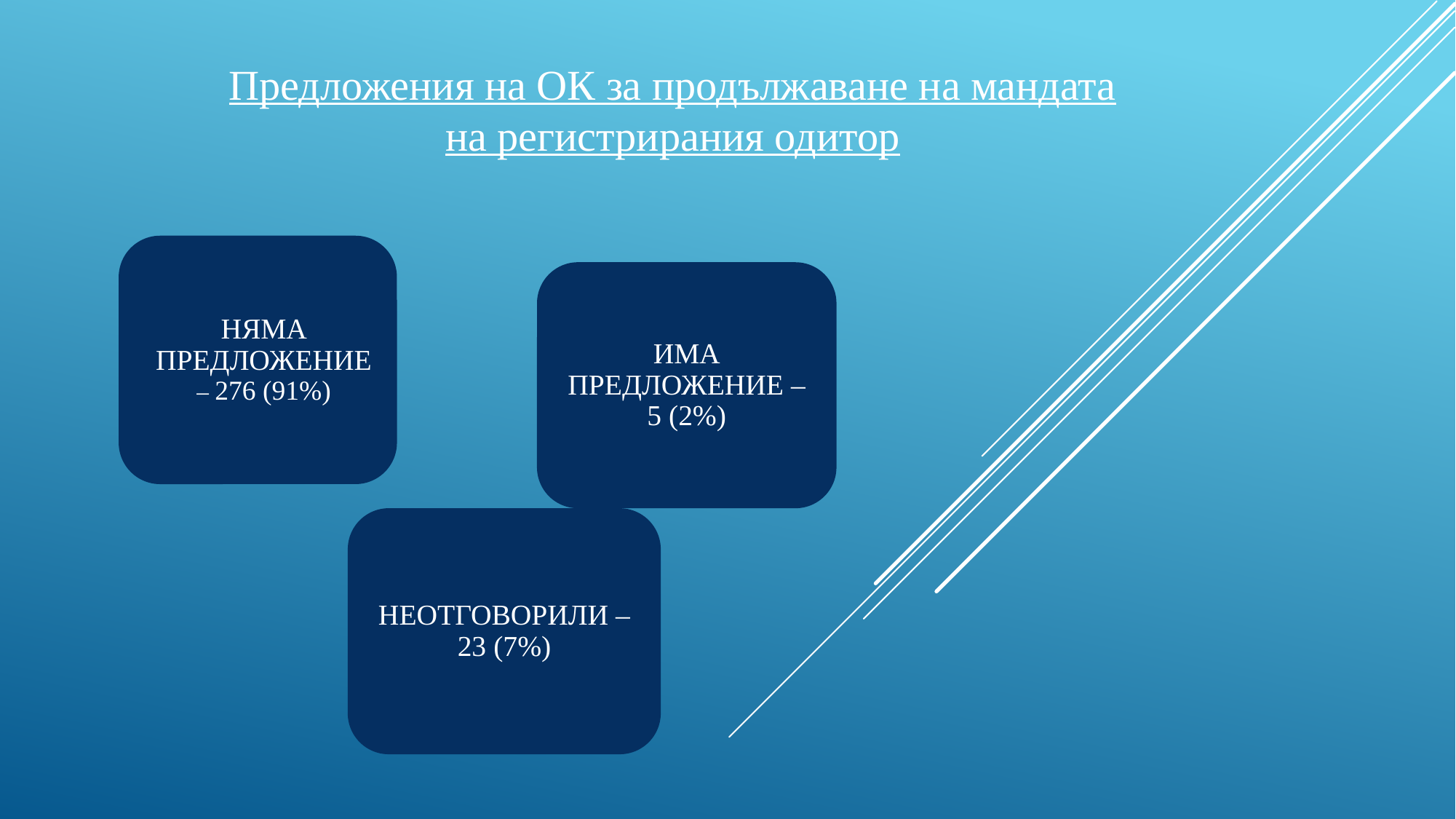

# Предложения на ОК за продължаване на мандата на регистрирания одитор
НЯМА ПРЕДЛОЖЕНИЕ – 276 (91%)

ИМА ПРЕДЛОЖЕНИЕ – 5 (2%)

НЕОТГОВОРИЛИ – 23 (7%)